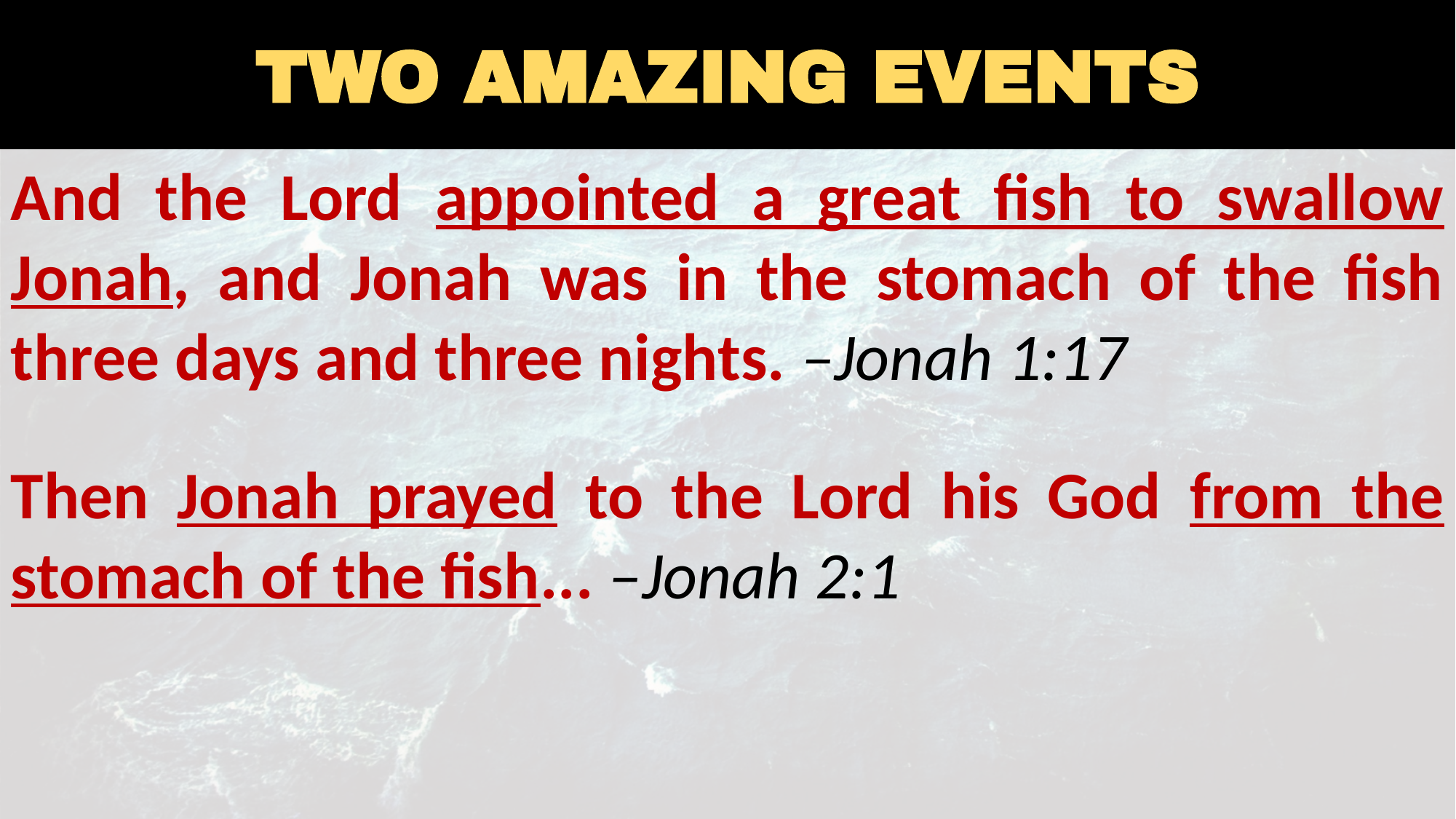

TWO AMAZING EVENTS
And the Lord appointed a great fish to swallow Jonah, and Jonah was in the stomach of the fish three days and three nights. –Jonah 1:17

Then Jonah prayed to the Lord his God from the stomach of the fish... –Jonah 2:1